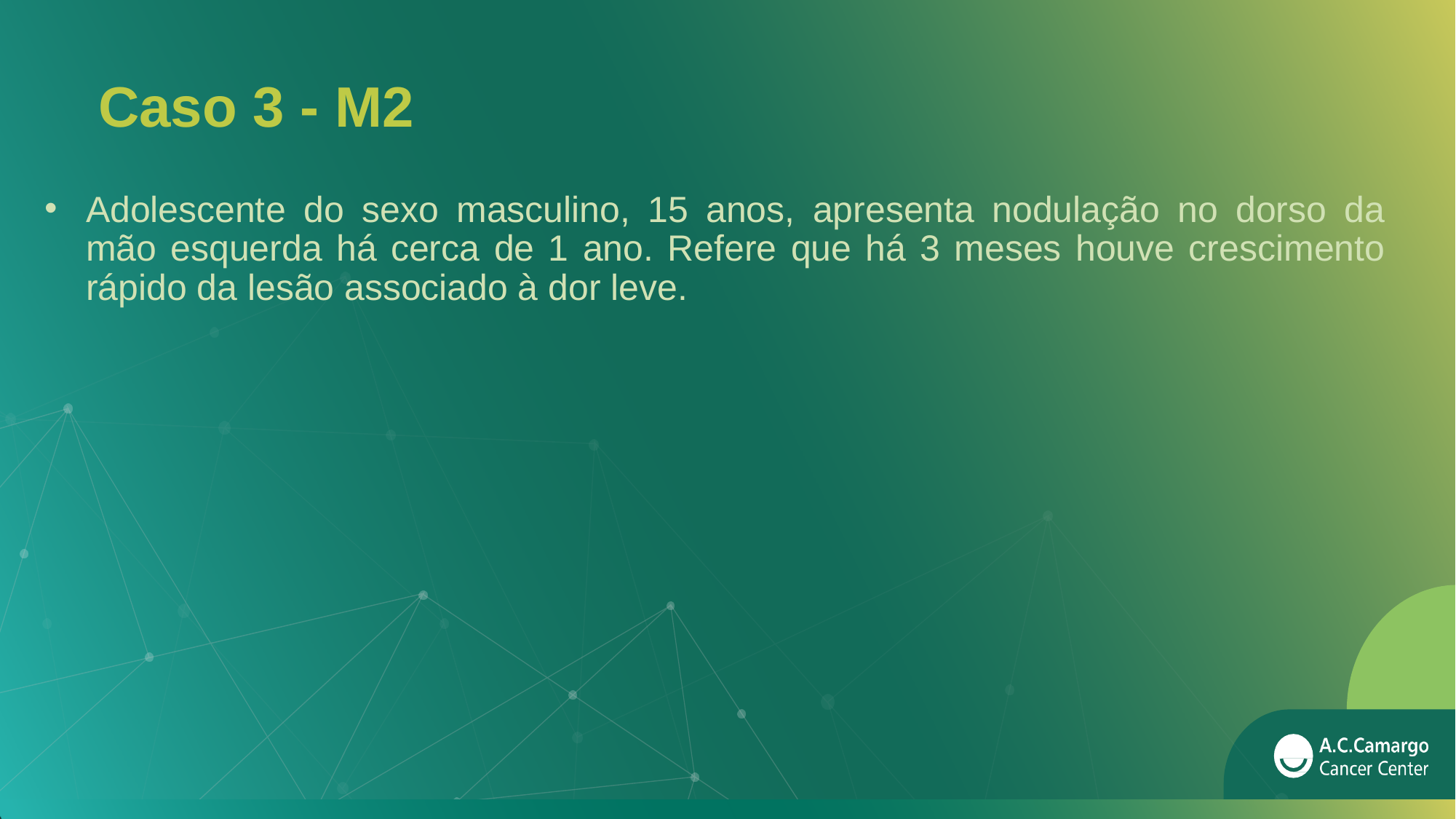

# Caso 3 - M2
Adolescente do sexo masculino, 15 anos, apresenta nodulação no dorso da mão esquerda há cerca de 1 ano. Refere que há 3 meses houve crescimento rápido da lesão associado à dor leve.